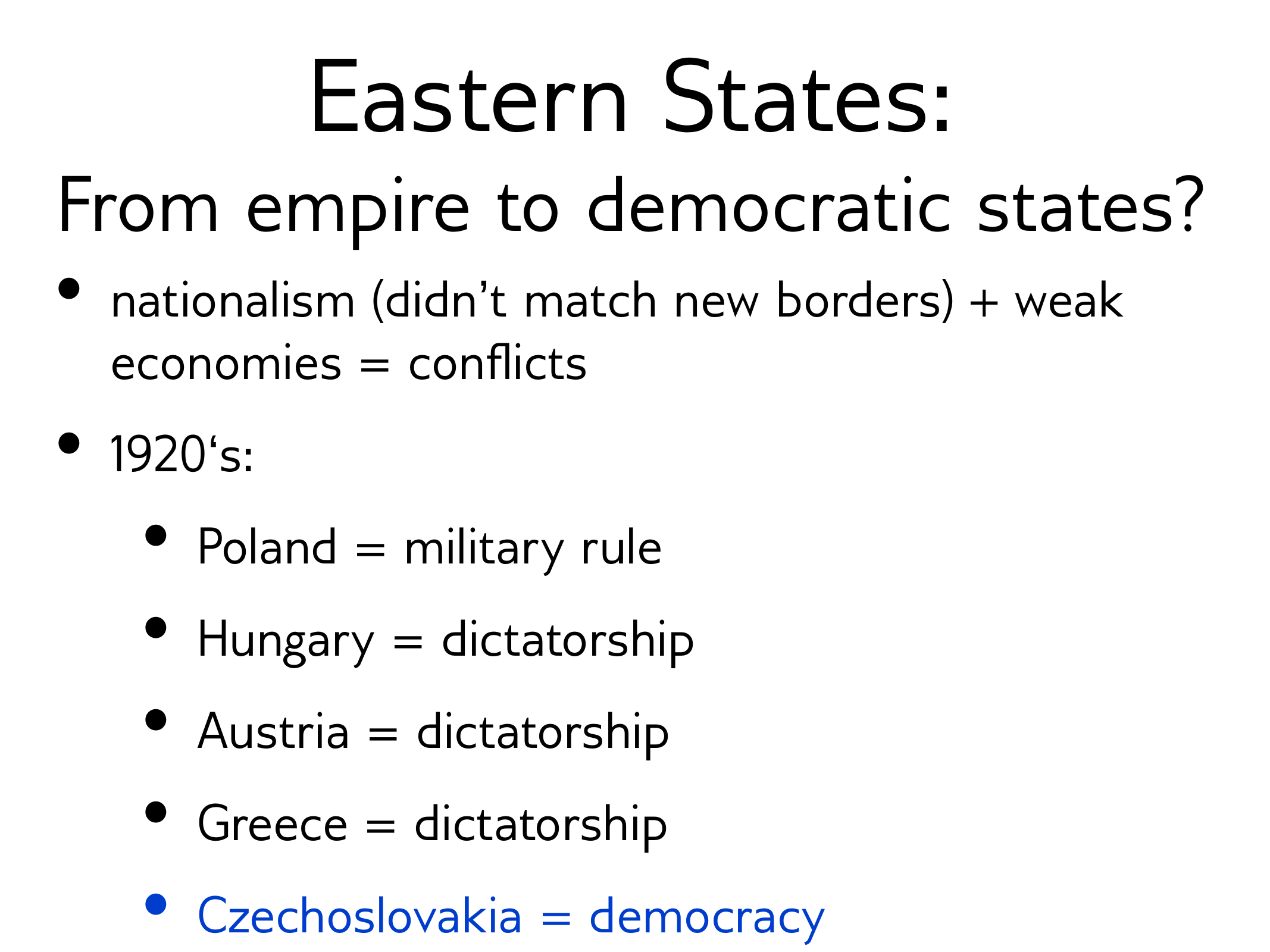

# Eastern States: From empire to democratic states?
nationalism (didn’t match new borders) + weak economies = conflicts
1920‘s:
Poland = military rule
Hungary = dictatorship
Austria = dictatorship
Greece = dictatorship
Czechoslovakia = democracy